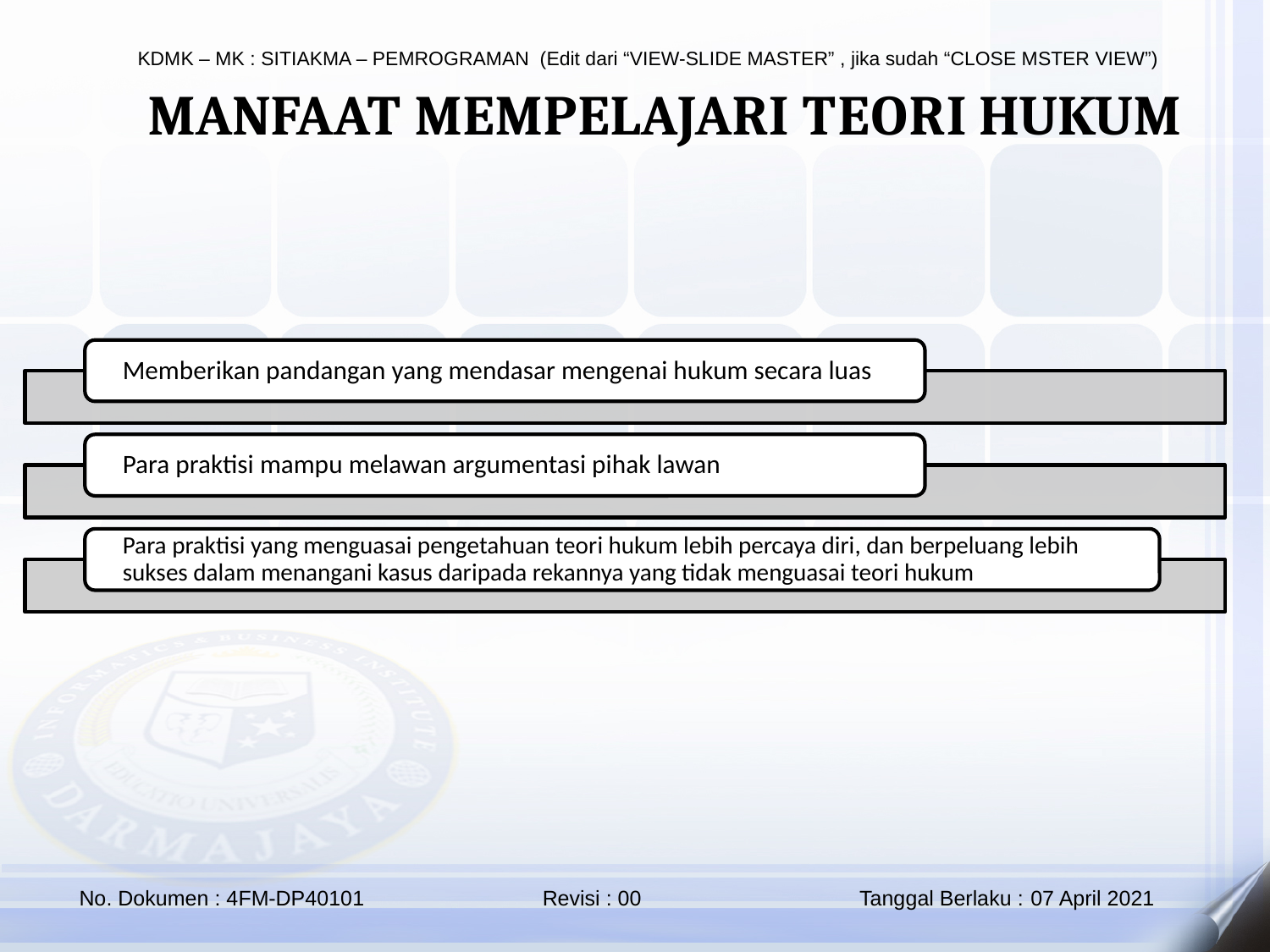

MANFAAT MEMPELAJARI TEORI HUKUM
Memberikan pandangan yang mendasar mengenai hukum secara luas
Para praktisi mampu melawan argumentasi pihak lawan
Para praktisi yang menguasai pengetahuan teori hukum lebih percaya diri, dan berpeluang lebih sukses dalam menangani kasus daripada rekannya yang tidak menguasai teori hukum